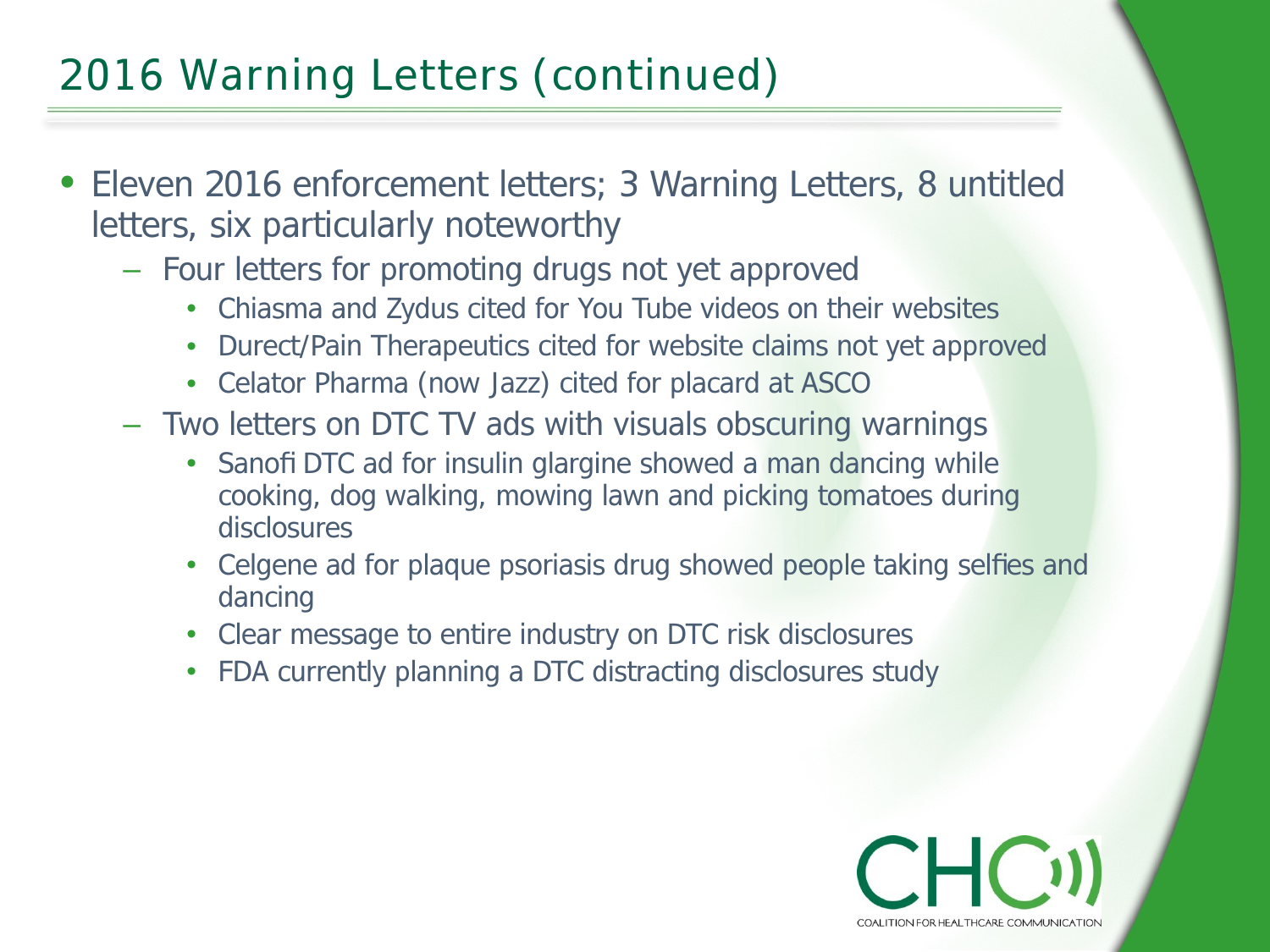

# 2016 Warning Letters (continued)
Eleven 2016 enforcement letters; 3 Warning Letters, 8 untitled letters, six particularly noteworthy
Four letters for promoting drugs not yet approved
Chiasma and Zydus cited for You Tube videos on their websites
Durect/Pain Therapeutics cited for website claims not yet approved
Celator Pharma (now Jazz) cited for placard at ASCO
Two letters on DTC TV ads with visuals obscuring warnings
Sanofi DTC ad for insulin glargine showed a man dancing while cooking, dog walking, mowing lawn and picking tomatoes during disclosures
Celgene ad for plaque psoriasis drug showed people taking selfies and dancing
Clear message to entire industry on DTC risk disclosures
FDA currently planning a DTC distracting disclosures study